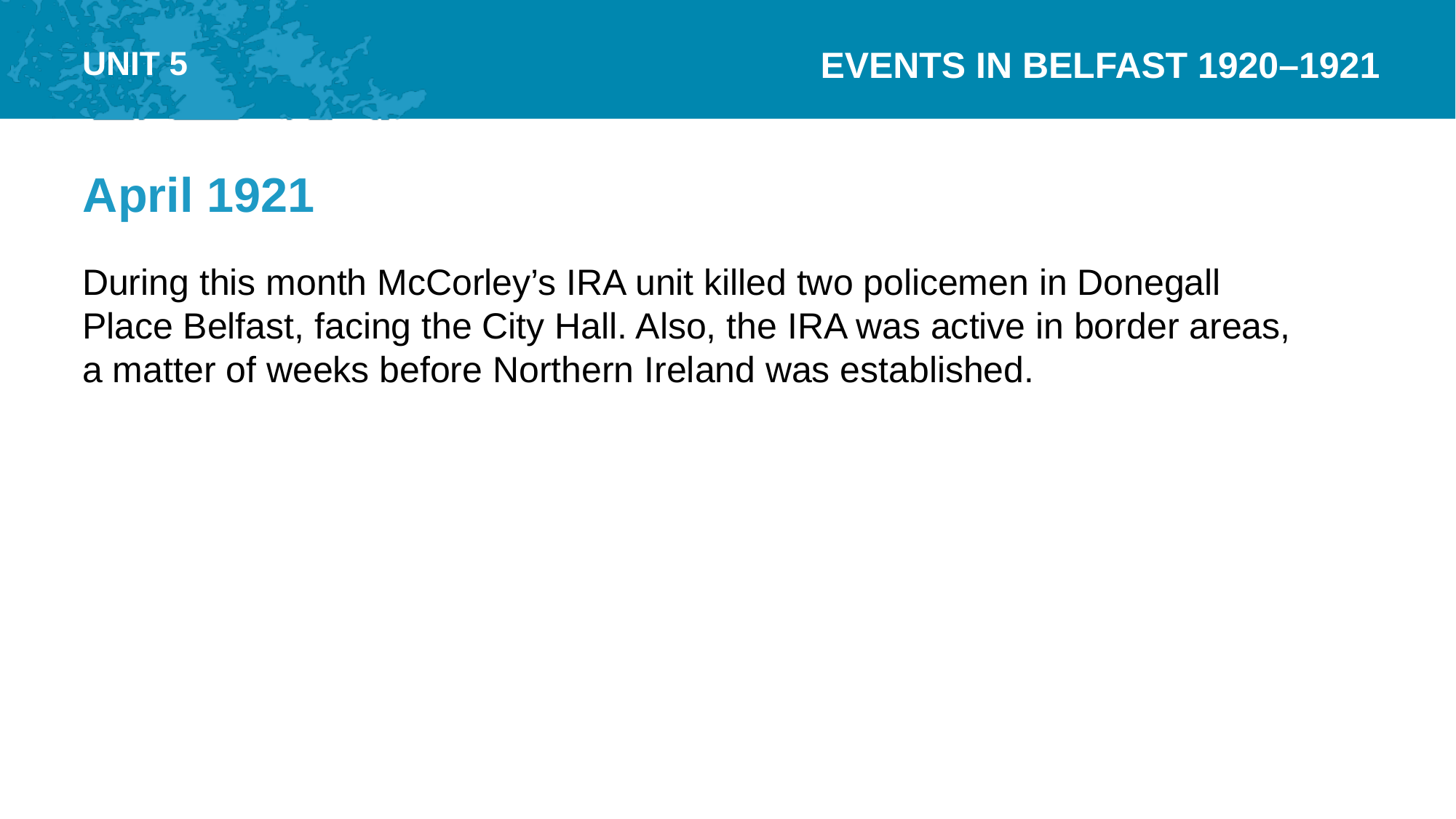

April 1921
During this month McCorley’s IRA unit killed two policemen in Donegall Place Belfast, facing the City Hall. Also, the IRA was active in border areas, a matter of weeks before Northern Ireland was established.